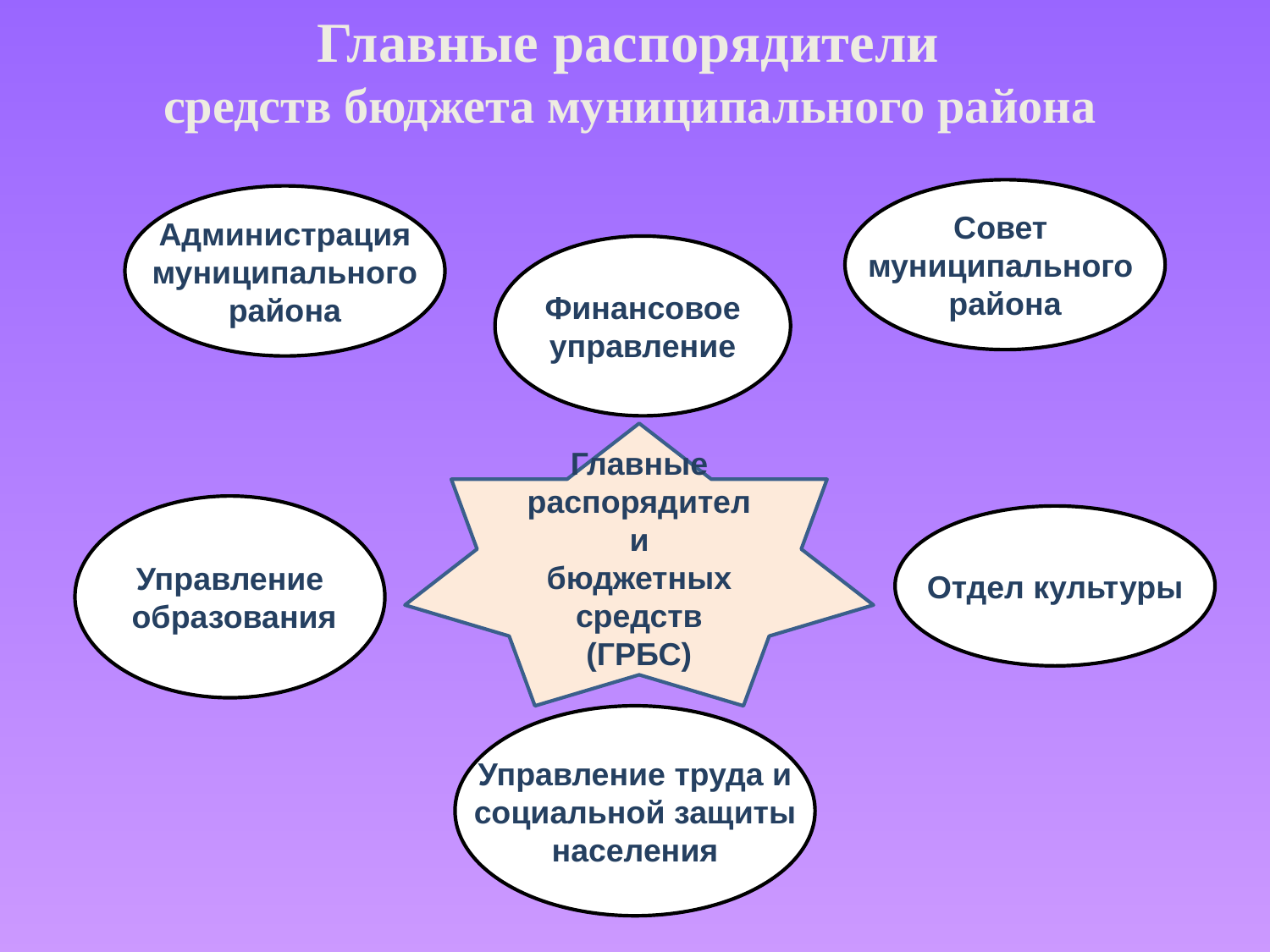

Главные распорядители
средств бюджета муниципального района
Совет
муниципального
района
Администрация
 муниципального
района
Финансовое
управление
Главные
распорядители
бюджетных
средств
(ГРБС)
Управление
 образования
Отдел культуры
Управление труда и
социальной защиты
населения